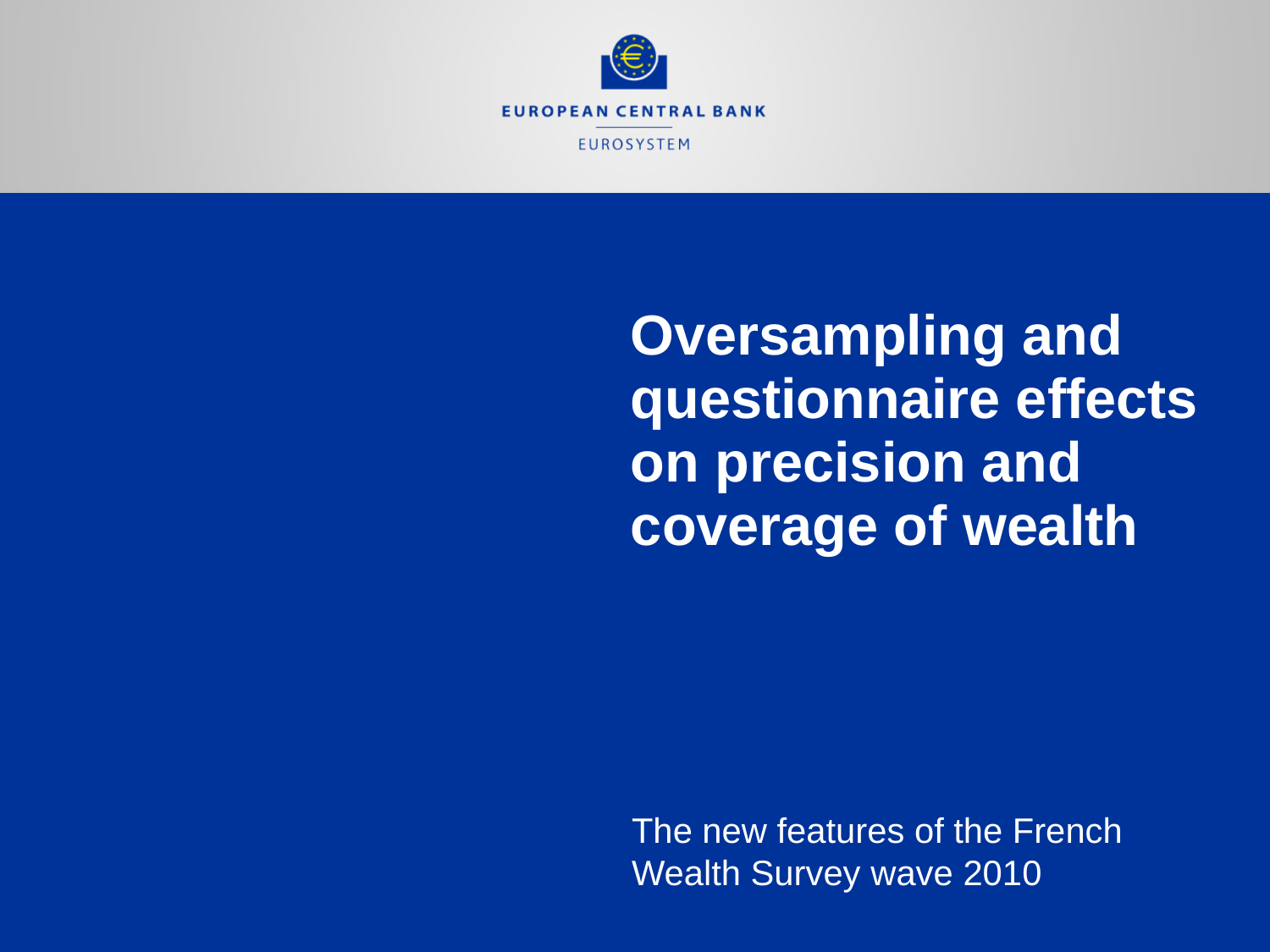

# Oversampling and questionnaire effects on precision and coverage of wealth
The new features of the French Wealth Survey wave 2010